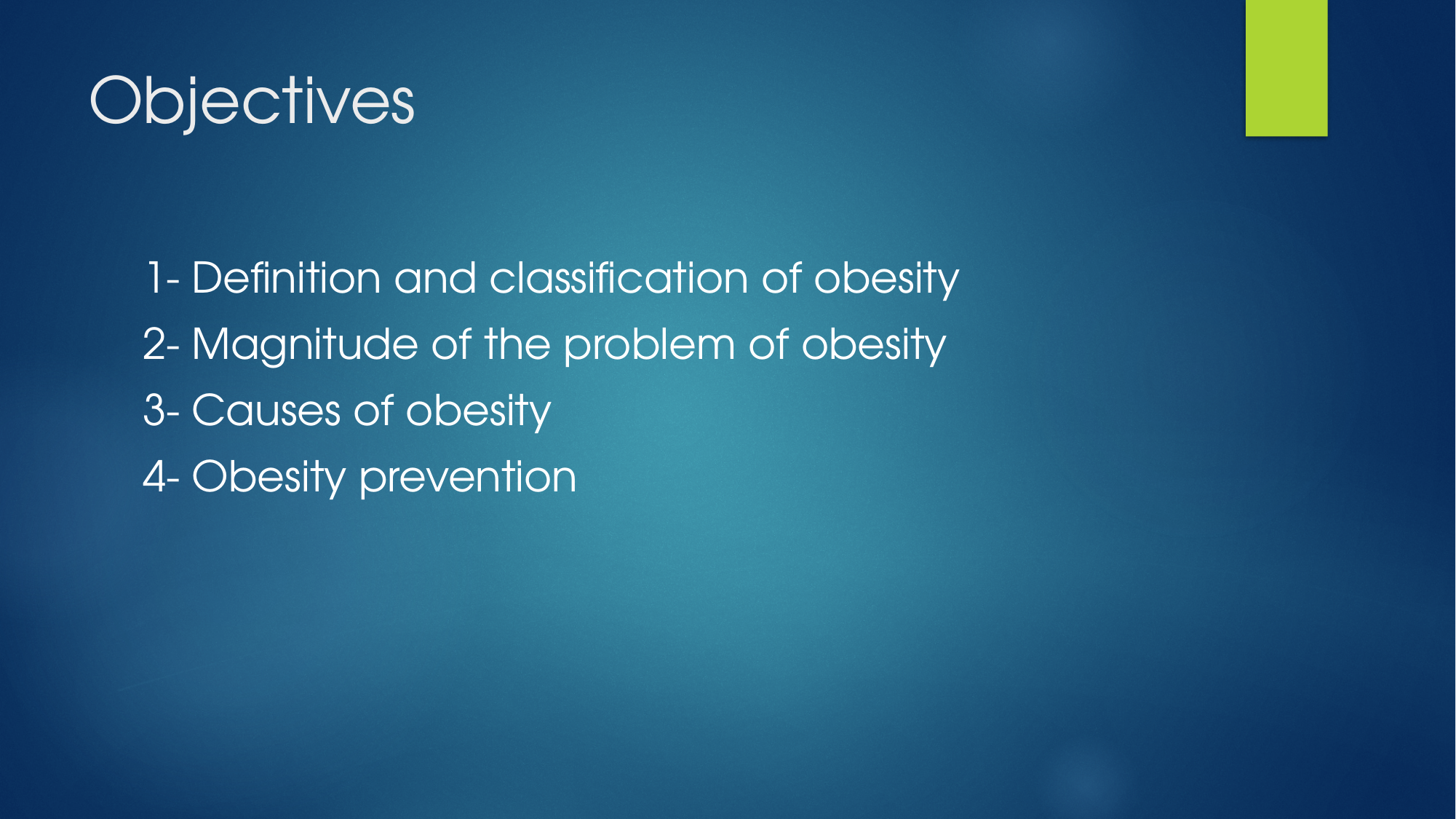

# Objectives
1- Definition and classification of obesity
2- Magnitude of the problem of obesity
3- Causes of obesity
4- Obesity prevention